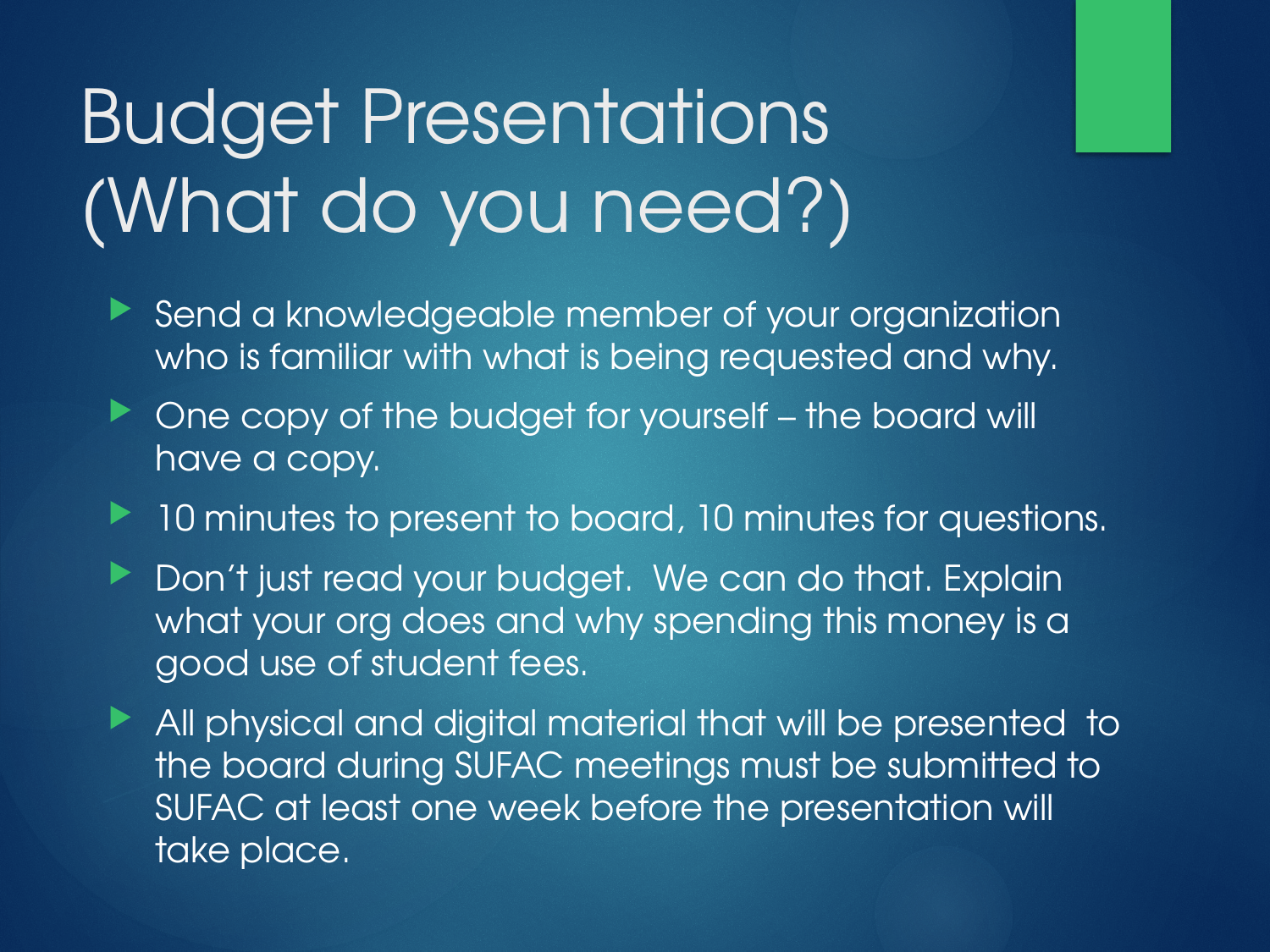

# Budget Presentations (What do you need?)
Send a knowledgeable member of your organization who is familiar with what is being requested and why.
One copy of the budget for yourself – the board will have a copy.
10 minutes to present to board, 10 minutes for questions.
Don’t just read your budget.  We can do that. Explain what your org does and why spending this money is a good use of student fees.
All physical and digital material that will be presented  to the board during SUFAC meetings must be submitted to SUFAC at least one week before the presentation will take place.